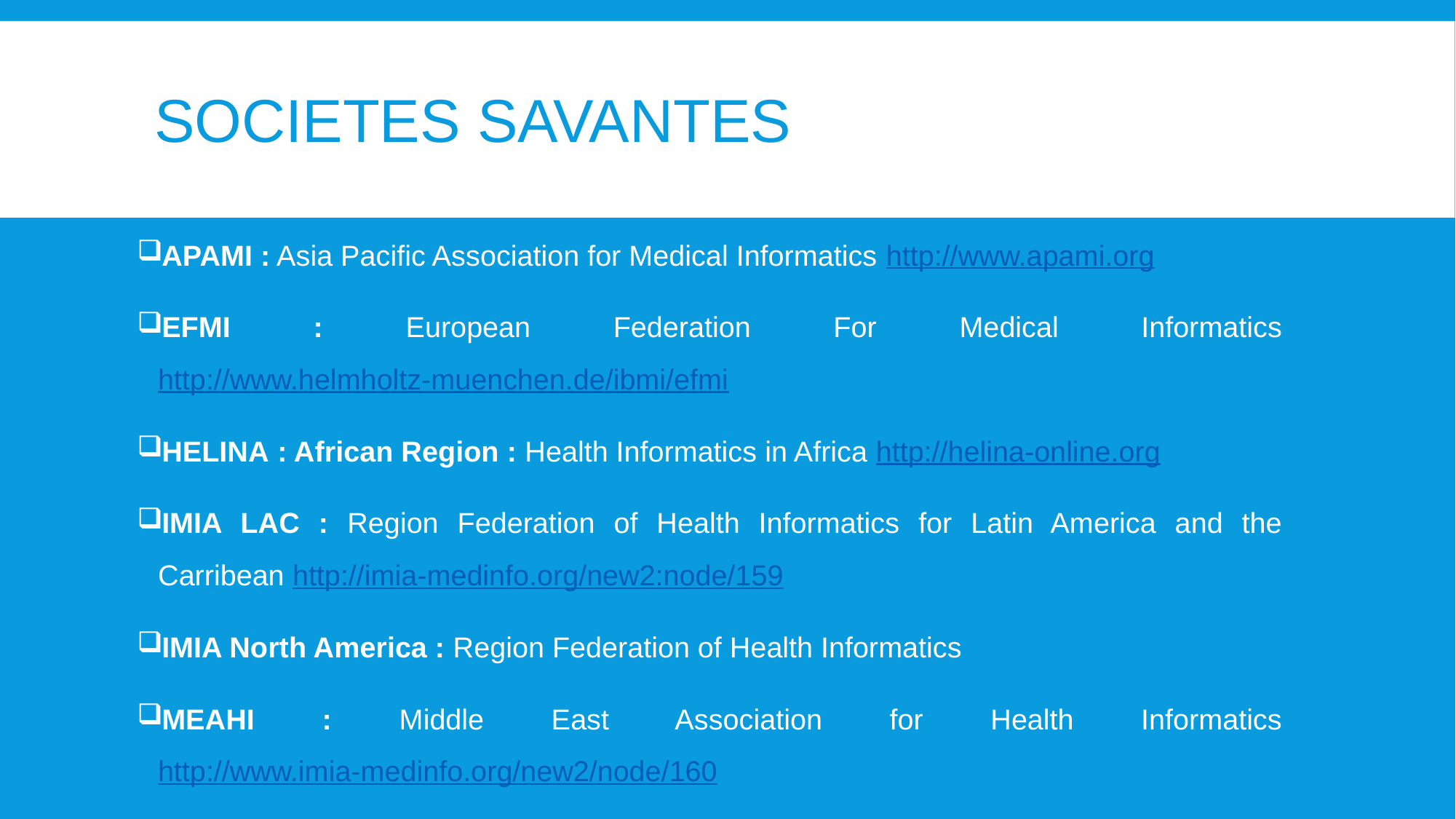

# SOCIETES SAVANTES
APAMI : Asia Pacific Association for Medical Informatics http://www.apami.org
EFMI : European Federation For Medical Informatics http://www.helmholtz-muenchen.de/ibmi/efmi
HELINA : African Region : Health Informatics in Africa http://helina-online.org
IMIA LAC : Region Federation of Health Informatics for Latin America and the Carribean http://imia-medinfo.org/new2:node/159
IMIA North America : Region Federation of Health Informatics
MEAHI : Middle East Association for Health Informatics http://www.imia-medinfo.org/new2/node/160